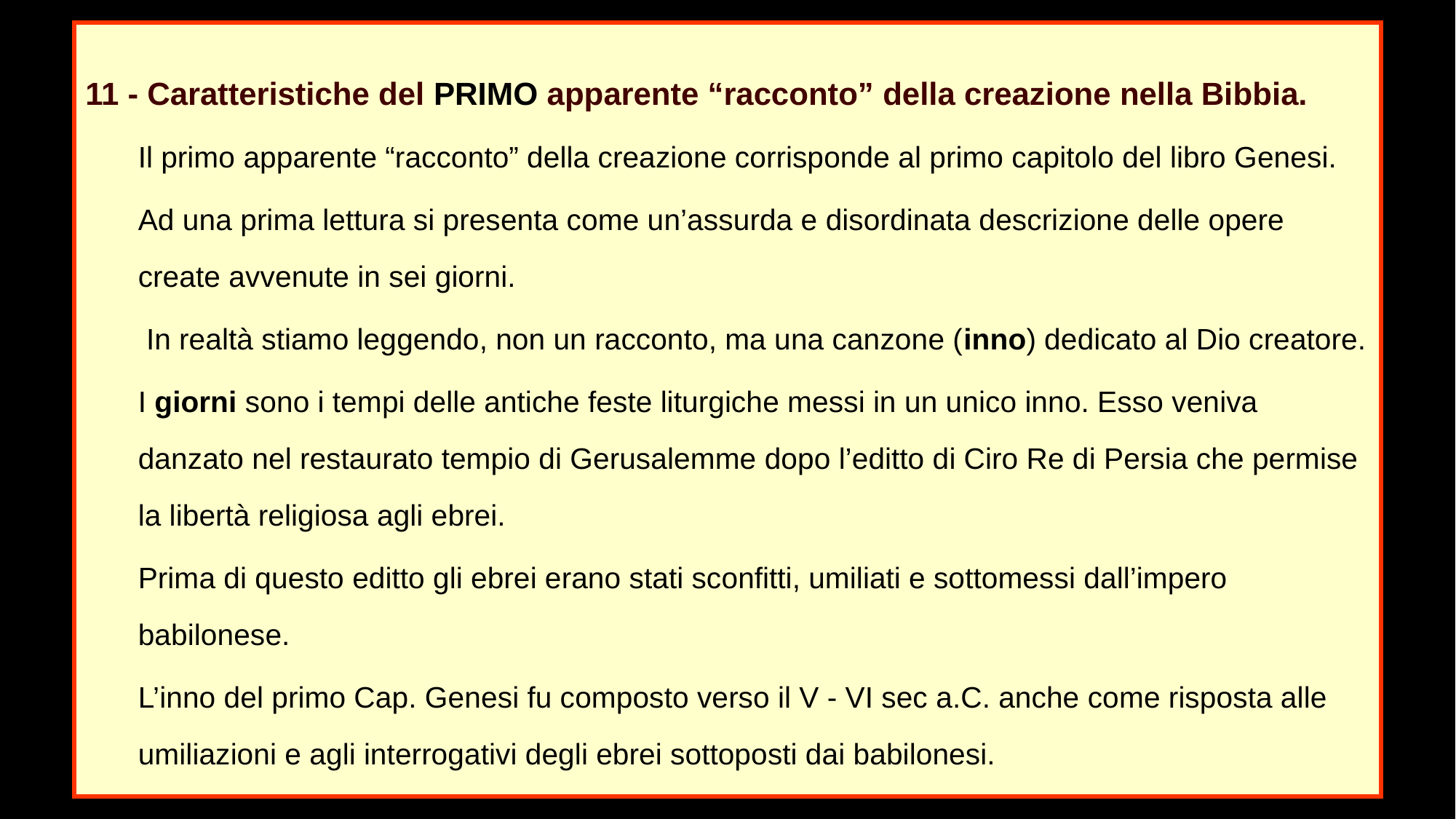

11 - Caratteristiche del PRIMO apparente “racconto” della creazione nella Bibbia.
Il primo apparente “racconto” della creazione corrisponde al primo capitolo del libro Genesi.
Ad una prima lettura si presenta come un’assurda e disordinata descrizione delle opere create avvenute in sei giorni.
 In realtà stiamo leggendo, non un racconto, ma una canzone (inno) dedicato al Dio creatore.
I giorni sono i tempi delle antiche feste liturgiche messi in un unico inno. Esso veniva danzato nel restaurato tempio di Gerusalemme dopo l’editto di Ciro Re di Persia che permise la libertà religiosa agli ebrei.
Prima di questo editto gli ebrei erano stati sconfitti, umiliati e sottomessi dall’impero babilonese.
L’inno del primo Cap. Genesi fu composto verso il V - VI sec a.C. anche come risposta alle umiliazioni e agli interrogativi degli ebrei sottoposti dai babilonesi.